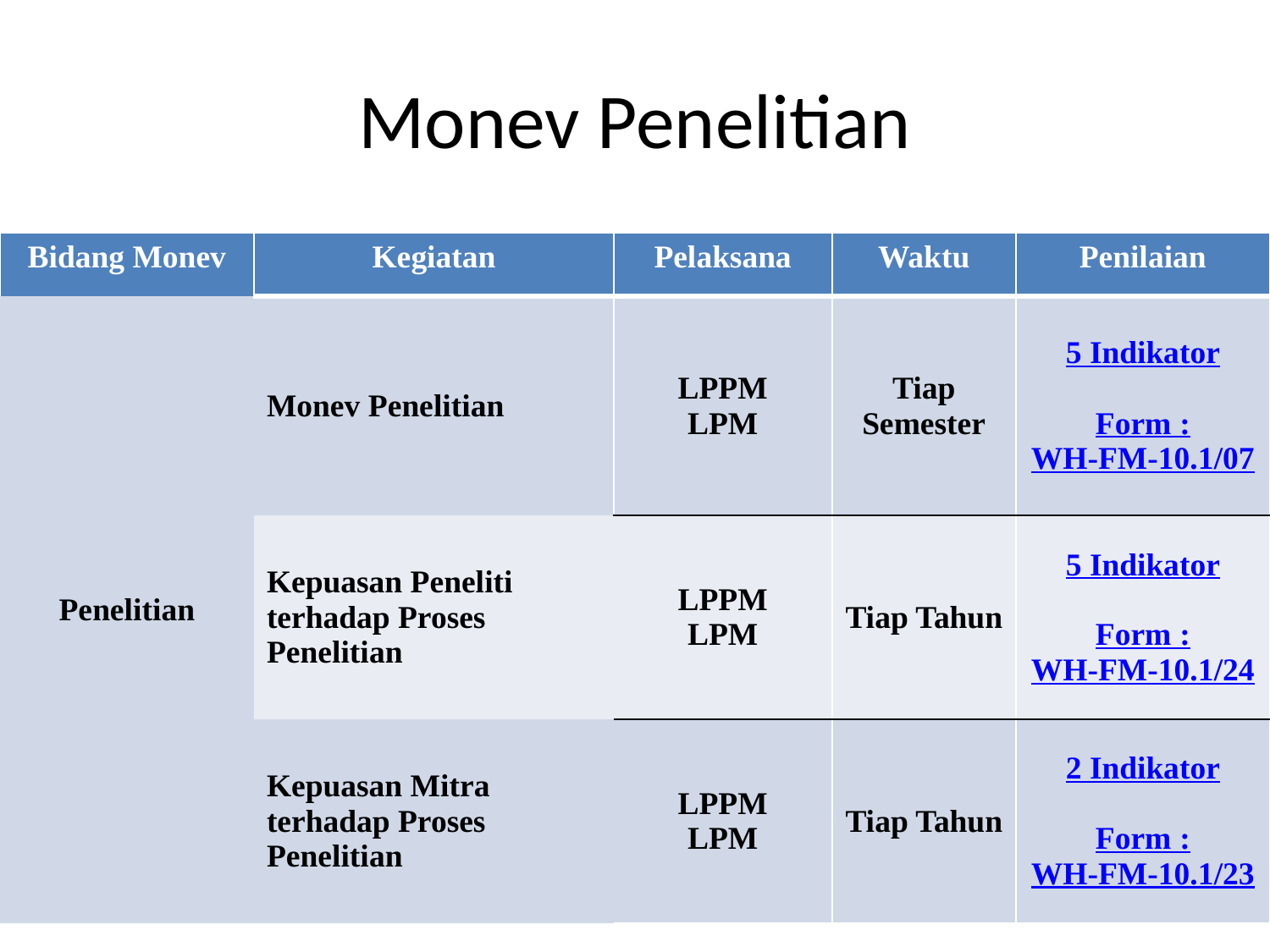

# Monev Penelitian
| Bidang Monev | Kegiatan | Pelaksana | Waktu | Penilaian |
| --- | --- | --- | --- | --- |
| Penelitian | Monev Penelitian | LPPM LPM | Tiap Semester | 5 Indikator Form : WH-FM-10.1/07 |
|  | Kepuasan Peneliti terhadap Proses Penelitian | LPPM LPM | Tiap Tahun | 5 Indikator Form : WH-FM-10.1/24 |
|  | Kepuasan Mitra terhadap Proses Penelitian | LPPM LPM | Tiap Tahun | 2 Indikator Form : WH-FM-10.1/23 |